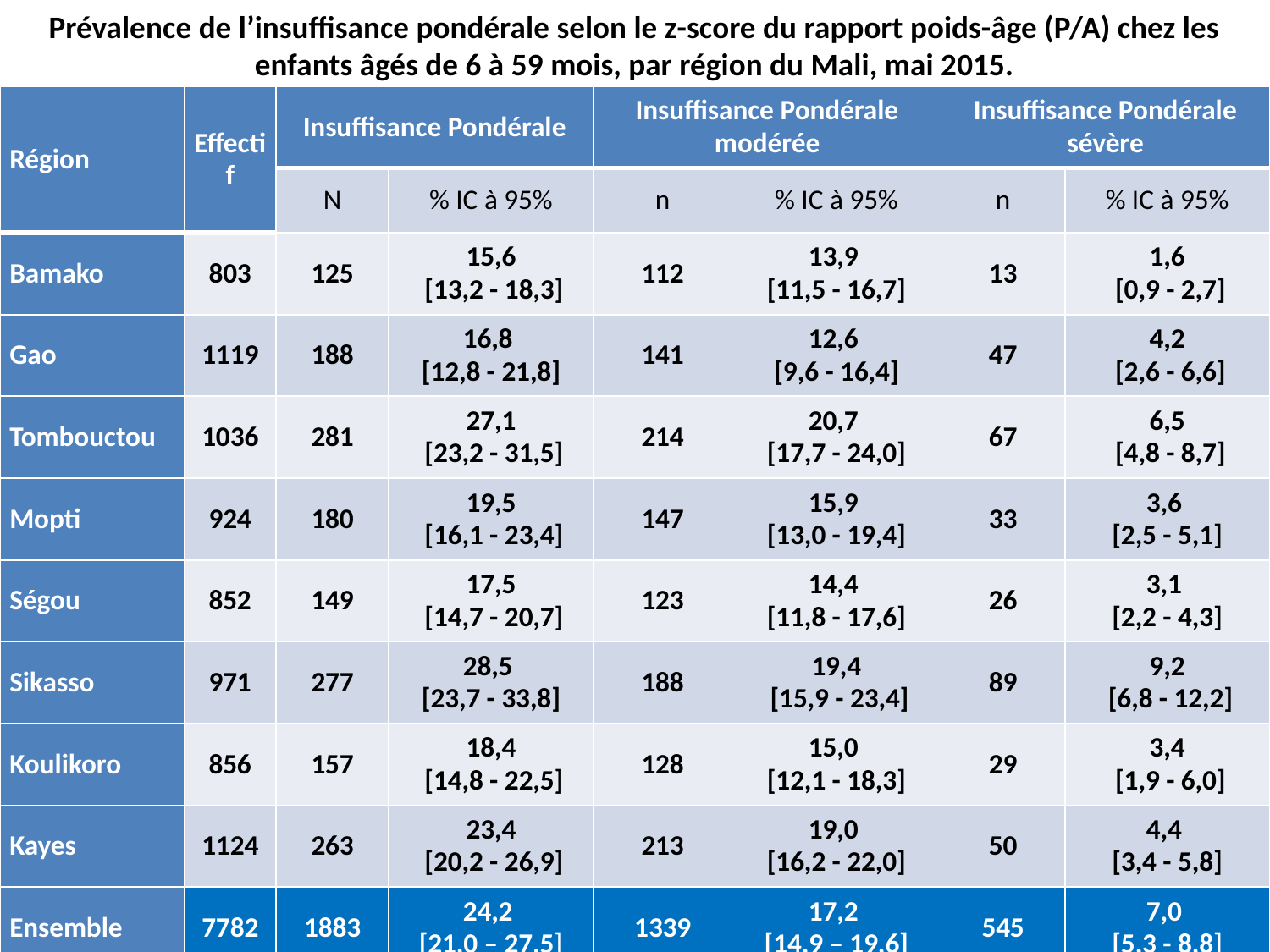

# Prévalence de l’insuffisance pondérale selon le z-score du rapport poids-âge (P/A) chez les enfants âgés de 6 à 59 mois, par région du Mali, mai 2015.
| Région | Effectif | Insuffisance Pondérale |  | Insuffisance Pondérale modérée |  | Insuffisance Pondérale sévère |  |
| --- | --- | --- | --- | --- | --- | --- | --- |
|  |  | N | % IC à 95% | n | % IC à 95% | n | % IC à 95% |
| Bamako | 803 | 125 | 15,6 [13,2 - 18,3] | 112 | 13,9 [11,5 - 16,7] | 13 | 1,6 [0,9 - 2,7] |
| Gao | 1119 | 188 | 16,8 [12,8 - 21,8] | 141 | 12,6 [9,6 - 16,4] | 47 | 4,2 [2,6 - 6,6] |
| Tombouctou | 1036 | 281 | 27,1 [23,2 - 31,5] | 214 | 20,7 [17,7 - 24,0] | 67 | 6,5 [4,8 - 8,7] |
| Mopti | 924 | 180 | 19,5 [16,1 - 23,4] | 147 | 15,9 [13,0 - 19,4] | 33 | 3,6 [2,5 - 5,1] |
| Ségou | 852 | 149 | 17,5 [14,7 - 20,7] | 123 | 14,4 [11,8 - 17,6] | 26 | 3,1 [2,2 - 4,3] |
| Sikasso | 971 | 277 | 28,5 [23,7 - 33,8] | 188 | 19,4 [15,9 - 23,4] | 89 | 9,2 [6,8 - 12,2] |
| Koulikoro | 856 | 157 | 18,4 [14,8 - 22,5] | 128 | 15,0 [12,1 - 18,3] | 29 | 3,4 [1,9 - 6,0] |
| Kayes | 1124 | 263 | 23,4 [20,2 - 26,9] | 213 | 19,0 [16,2 - 22,0] | 50 | 4,4 [3,4 - 5,8] |
| Ensemble | 7782 | 1883 | 24,2 [21,0 – 27,5] | 1339 | 17,2 [14,9 – 19,6] | 545 | 7,0 [5,3 - 8,8] |